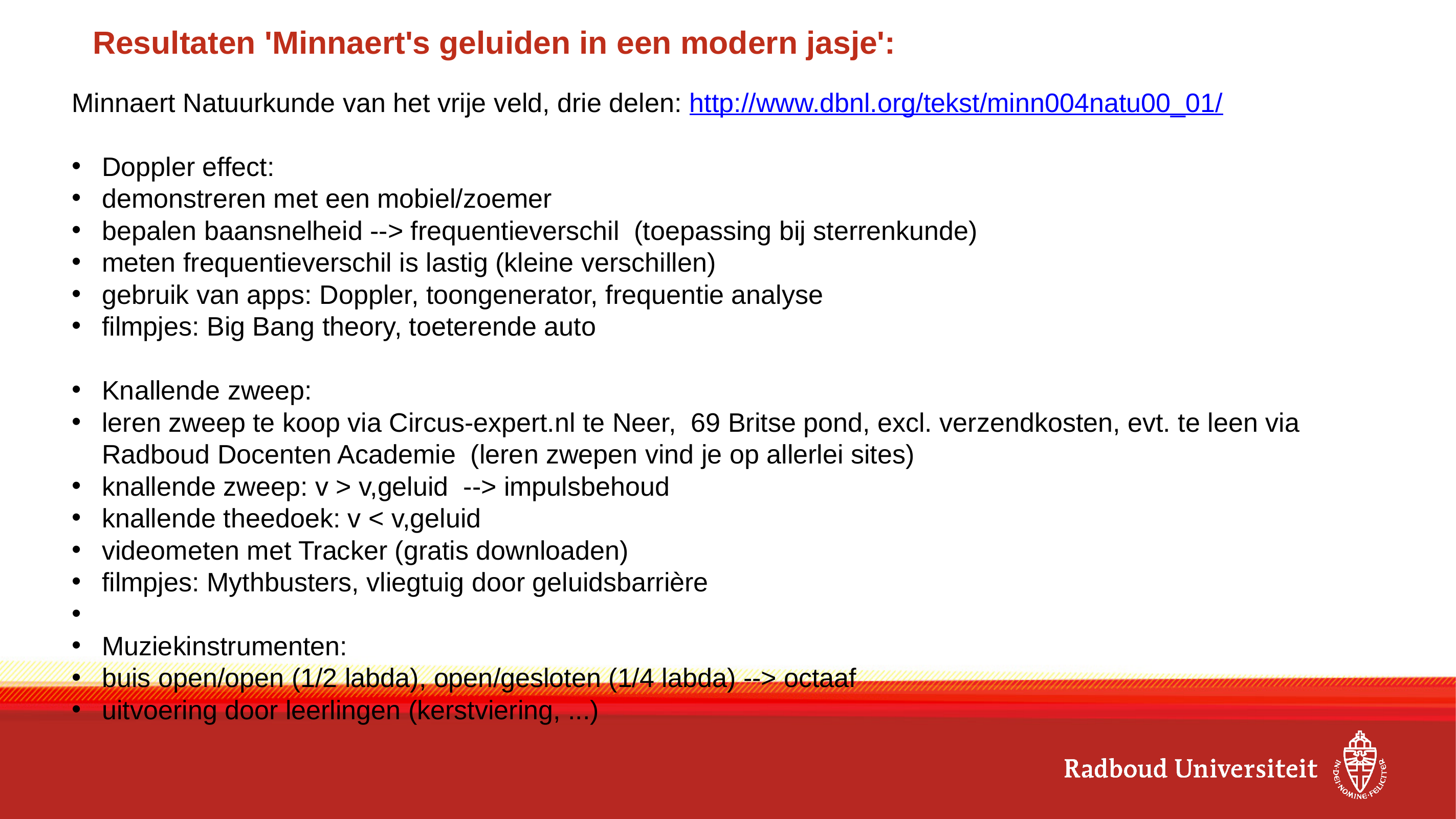

# Resultaten 'Minnaert's geluiden in een modern jasje':
Minnaert Natuurkunde van het vrije veld, drie delen: http://www.dbnl.org/tekst/minn004natu00_01/

Doppler effect:
demonstreren met een mobiel/zoemer
bepalen baansnelheid --> frequentieverschil  (toepassing bij sterrenkunde)
meten frequentieverschil is lastig (kleine verschillen)
gebruik van apps: Doppler, toongenerator, frequentie analyse
filmpjes: Big Bang theory, toeterende auto

Knallende zweep:
leren zweep te koop via Circus-expert.nl te Neer,  69 Britse pond, excl. verzendkosten, evt. te leen via Radboud Docenten Academie  (leren zwepen vind je op allerlei sites)
knallende zweep: v > v,geluid  --> impulsbehoud
knallende theedoek: v < v,geluid
videometen met Tracker (gratis downloaden)
filmpjes: Mythbusters, vliegtuig door geluidsbarrière

Muziekinstrumenten:
buis open/open (1/2 labda), open/gesloten (1/4 labda) --> octaaf
uitvoering door leerlingen (kerstviering, ...)